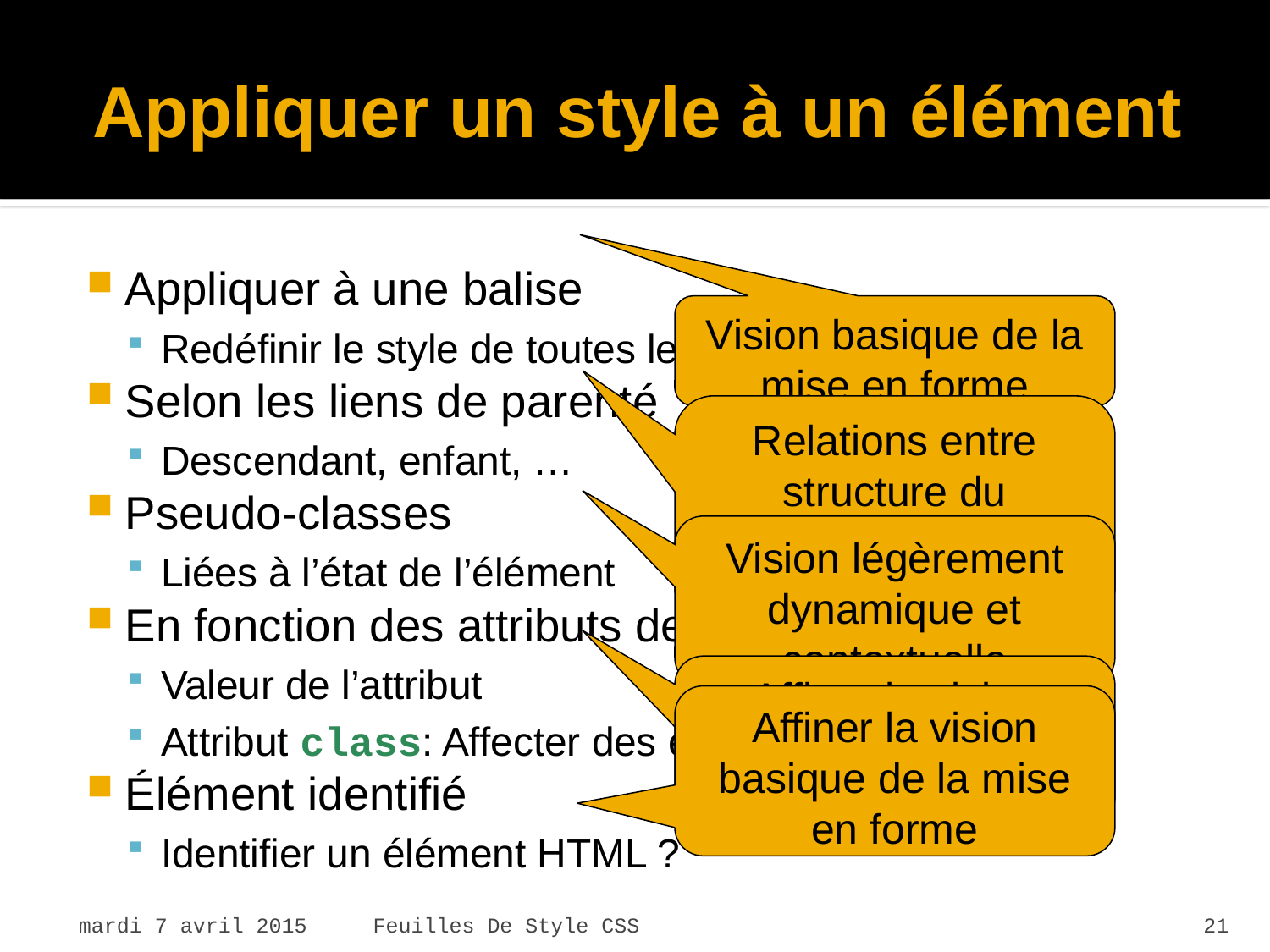

# Appliquer un style à un élément
Appliquer à une balise
Redéfinir le style de toutes les instances d’une balise
Selon les liens de parenté
Descendant, enfant, …
Pseudo-classes
Liées à l’état de l’élément
En fonction des attributs de l’élément
Valeur de l’attribut
Attribut class: Affecter des éléments à la classe ?
Élément identifié
Identifier un élément HTML ?
Vision basique de la mise en forme
Relations entre structure du document et mise en forme !
Vision légèrement dynamique et contextuelle
Affiner la vision basique de la mise en forme
Affiner la vision basique de la mise en forme
mardi 7 avril 2015
Feuilles De Style CSS
21